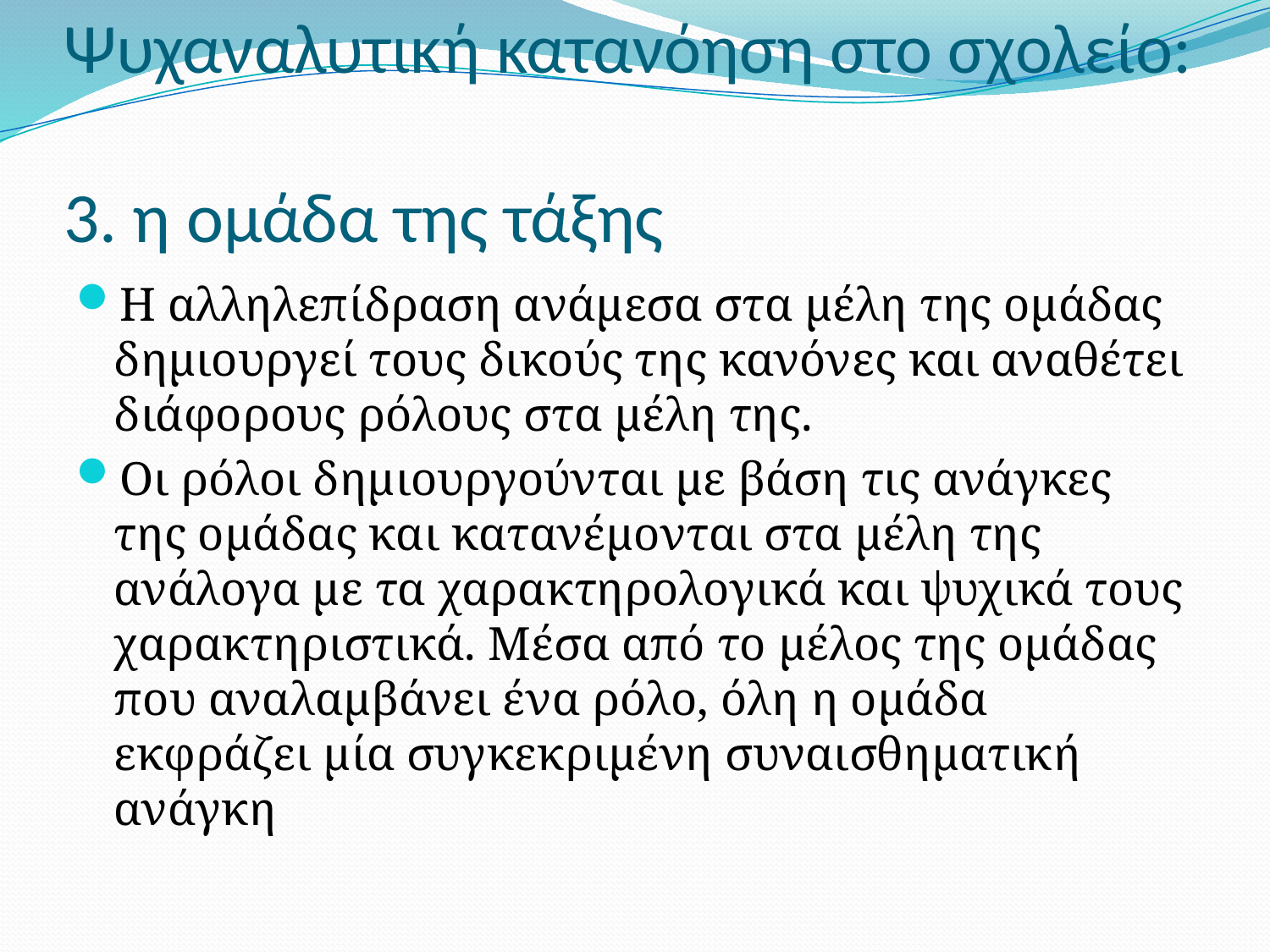

# Ψυχαναλυτική κατανόηση στο σχολείο: 3. η ομάδα της τάξης
Η αλληλεπίδραση ανάμεσα στα μέλη της ομάδας δημιουργεί τους δικούς της κανόνες και αναθέτει διάφορους ρόλους στα μέλη της.
Οι ρόλοι δημιουργούνται με βάση τις ανάγκες της ομάδας και κατανέμονται στα μέλη της ανάλογα με τα χαρακτηρολογικά και ψυχικά τους χαρακτηριστικά. Μέσα από το μέλος της ομάδας που αναλαμβάνει ένα ρόλο, όλη η ομάδα εκφράζει μία συγκεκριμένη συναισθηματική ανάγκη